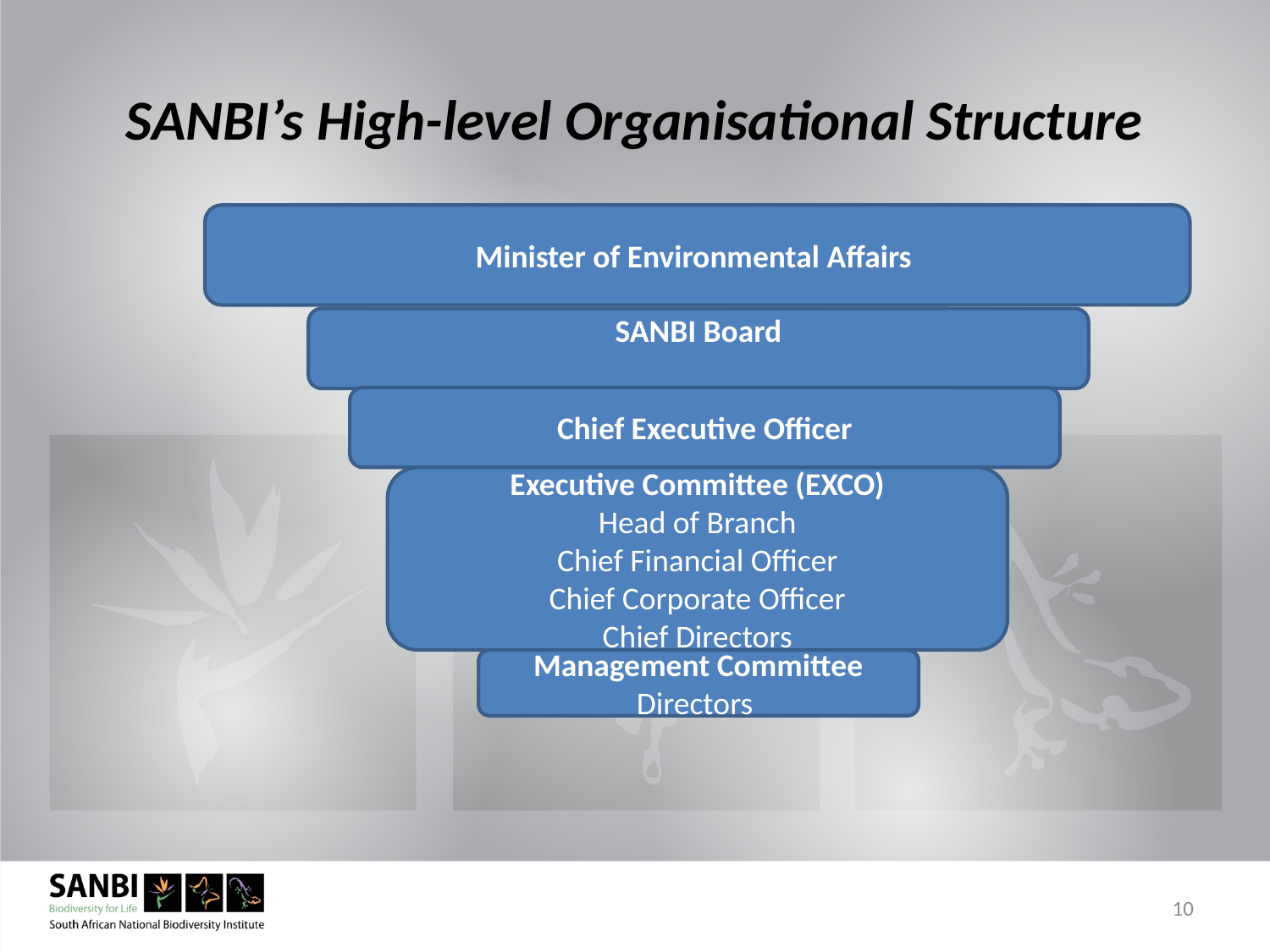

SANBI’s High-level Organisational Structure

Minister of Environmental Affairs
SANBI Board

Chief Executive Officer
Executive Committee (EXCO)
Head of Branch
Chief Financial Officer
Chief Corporate Officer
Chief Directors
Management Committee
Directors
10